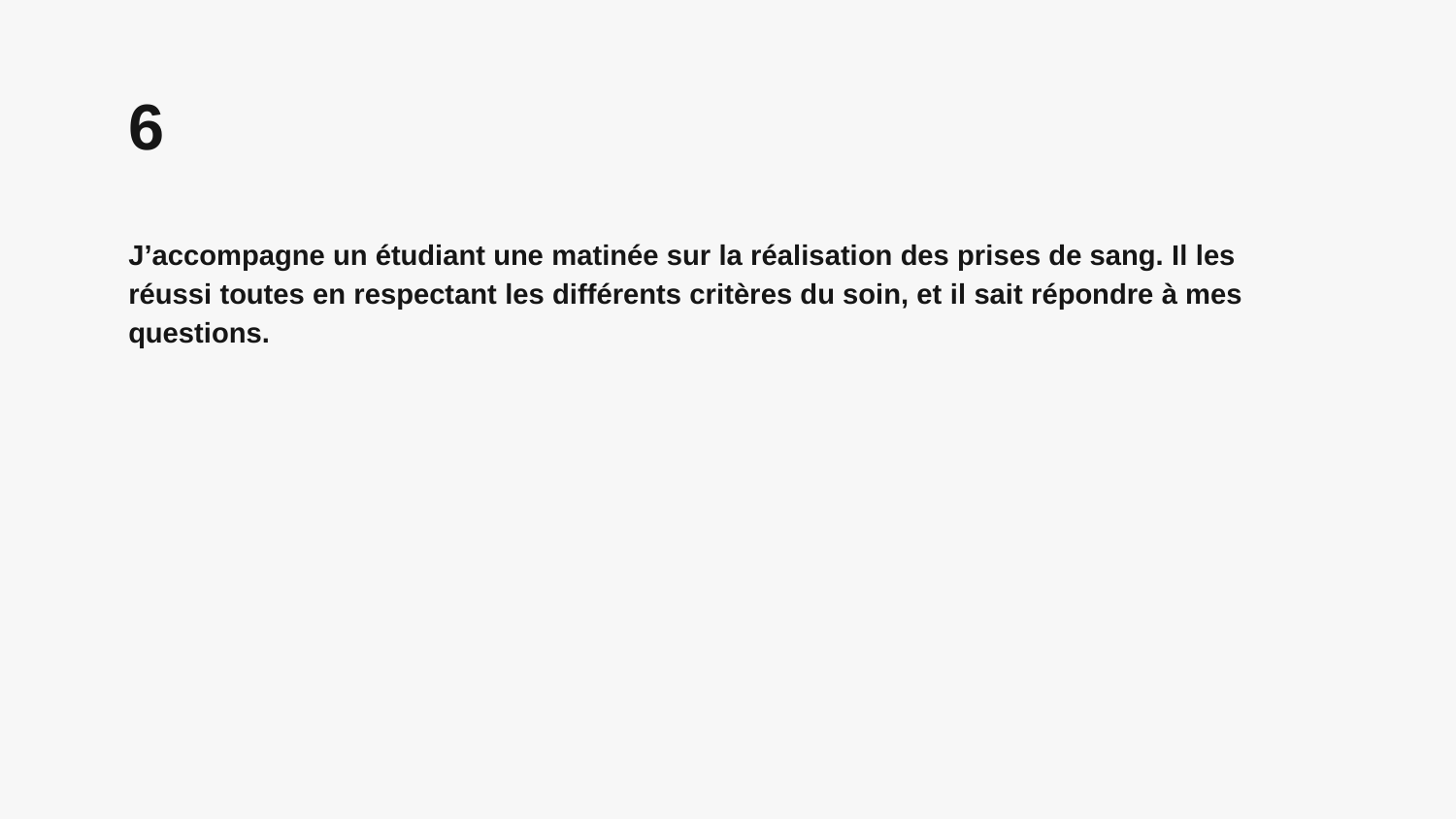

# 6

J’accompagne un étudiant une matinée sur la réalisation des prises de sang. Il les réussi toutes en respectant les différents critères du soin, et il sait répondre à mes questions.